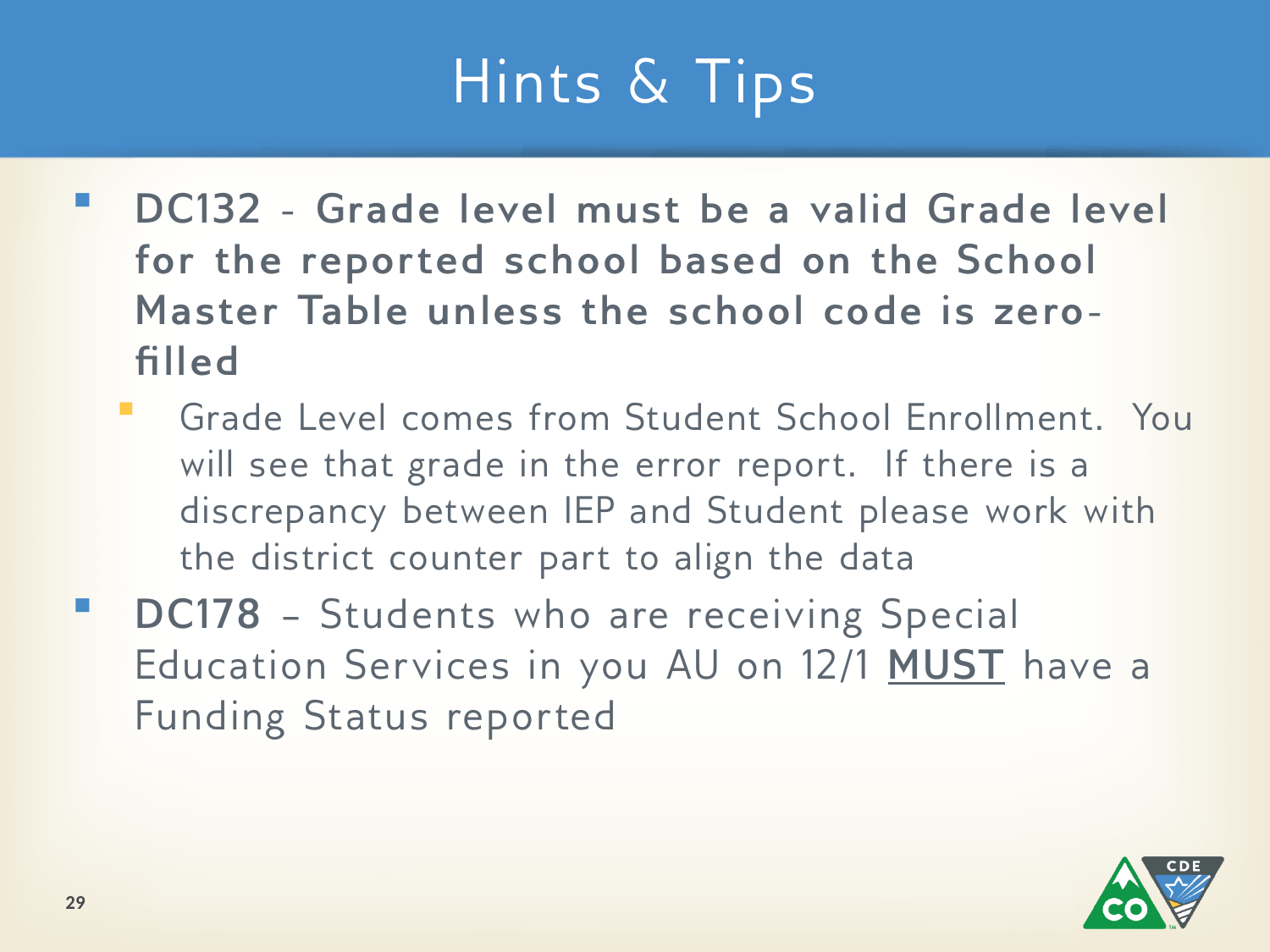

# Hints & Tips
DC132 - Grade level must be a valid Grade level for the reported school based on the School Master Table unless the school code is zero-filled
Grade Level comes from Student School Enrollment.  You will see that grade in the error report.  If there is a discrepancy between IEP and Student please work with the district counter part to align the data
DC178 – Students who are receiving Special Education Services in you AU on 12/1 MUST have a Funding Status reported
29